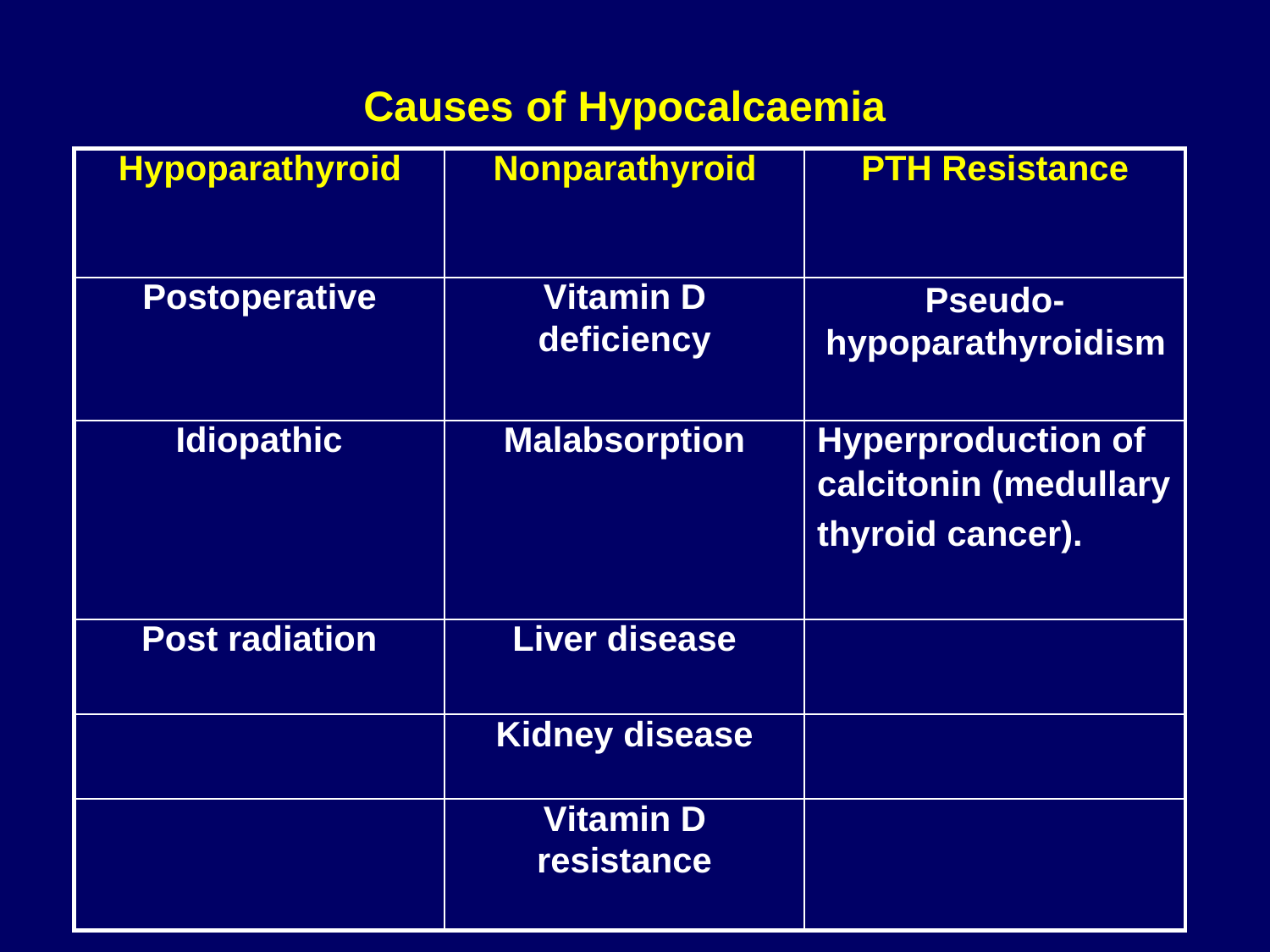

Causes of Hypocalcaemia

Hypoparathyroid
Nonparathyroid
PTH Resistance

Postoperative
Vitamin D
deficiency
Pseudo- hypoparathyroidism

Idiopathic
Malabsorption
Hyperproduction of
calcitonin (medullary
thyroid cancer).

Post radiation
Liver disease

Kidney disease

Vitamin D
resistance